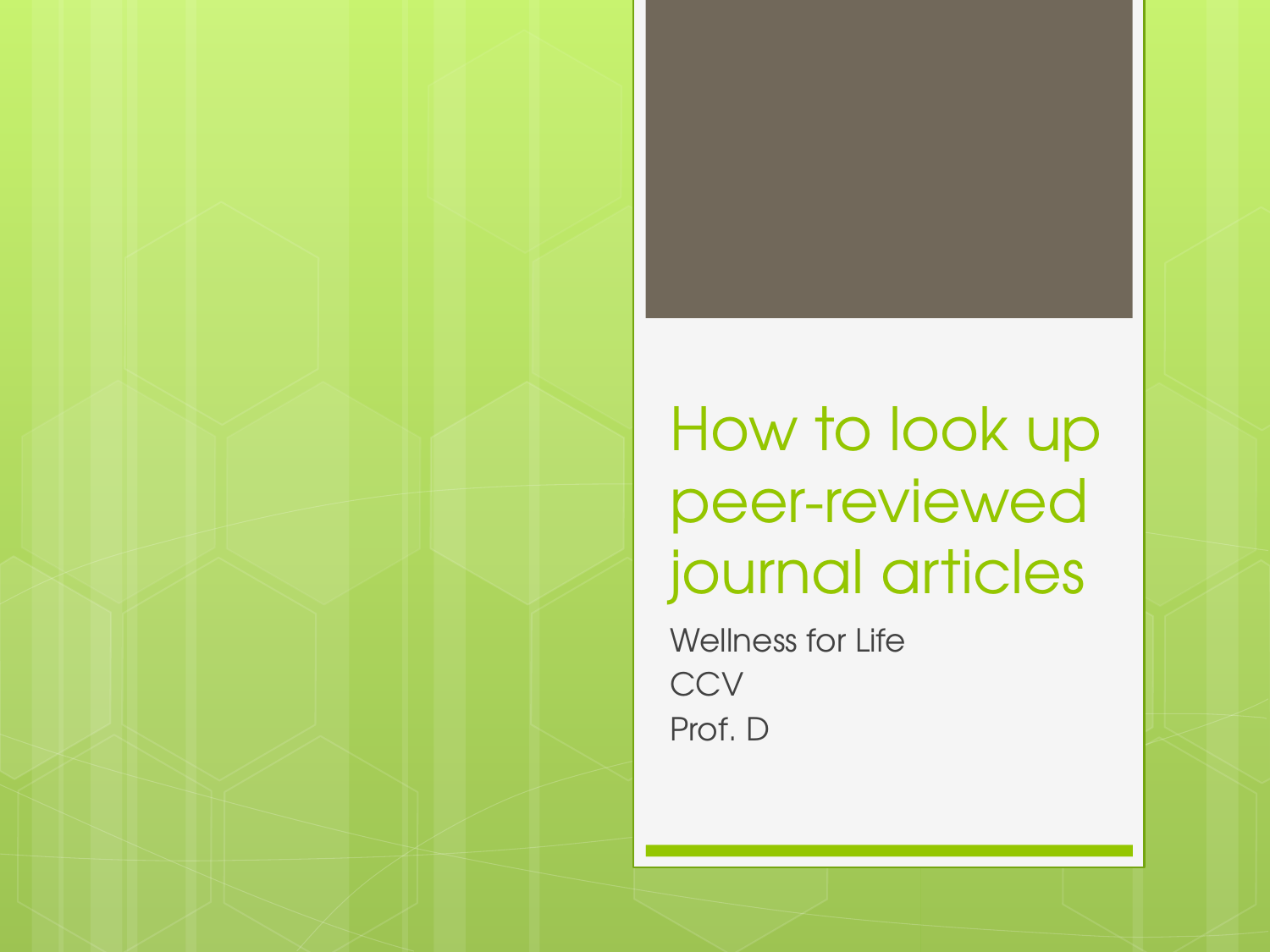

# How to look up peer-reviewed journal articles
Wellness for Life
CCV
Prof. D